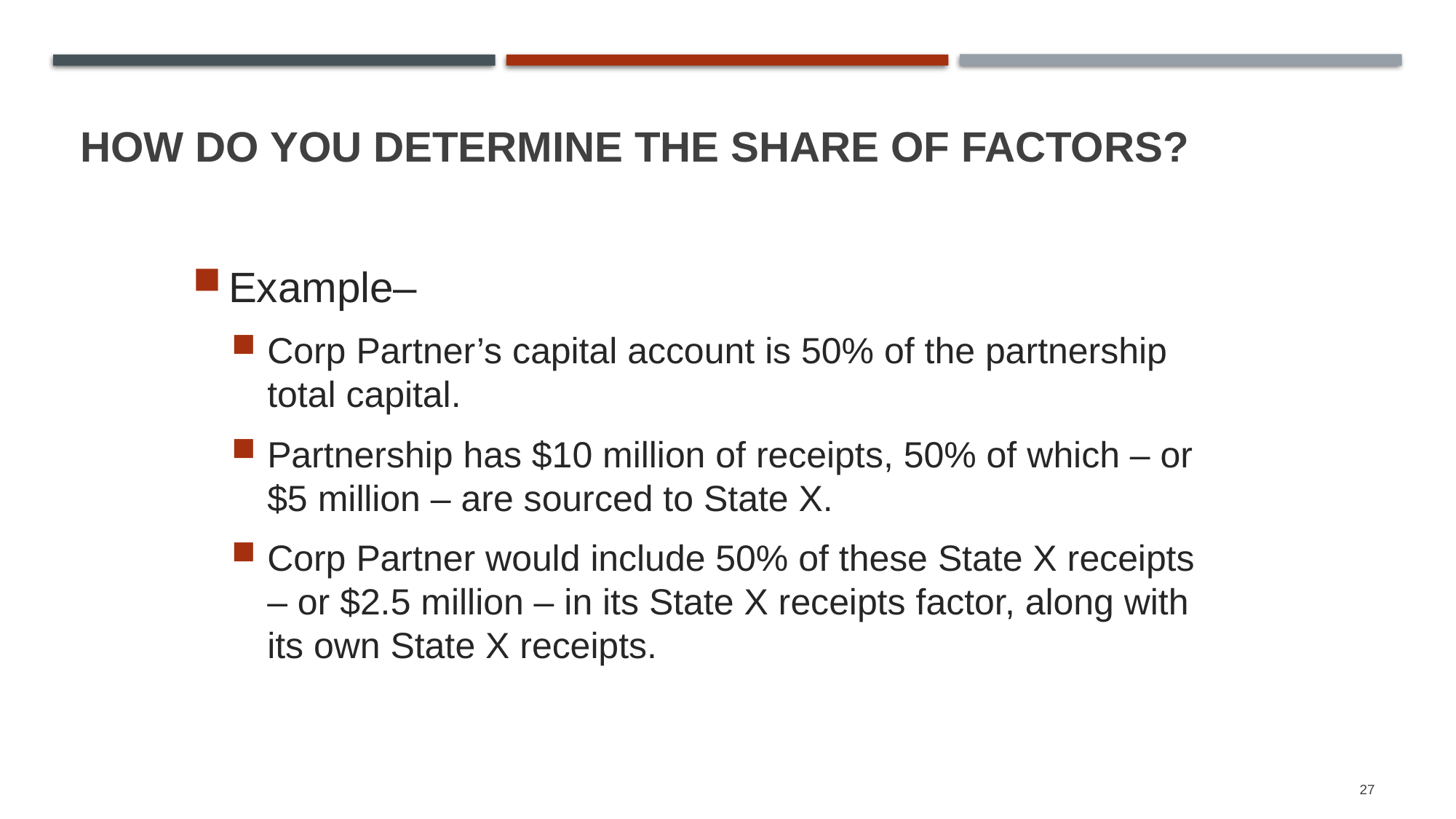

# How do you Determine the Share Of Factors?
Example–
Corp Partner’s capital account is 50% of the partnership total capital.
Partnership has $10 million of receipts, 50% of which – or $5 million – are sourced to State X.
Corp Partner would include 50% of these State X receipts – or $2.5 million – in its State X receipts factor, along with its own State X receipts.
27